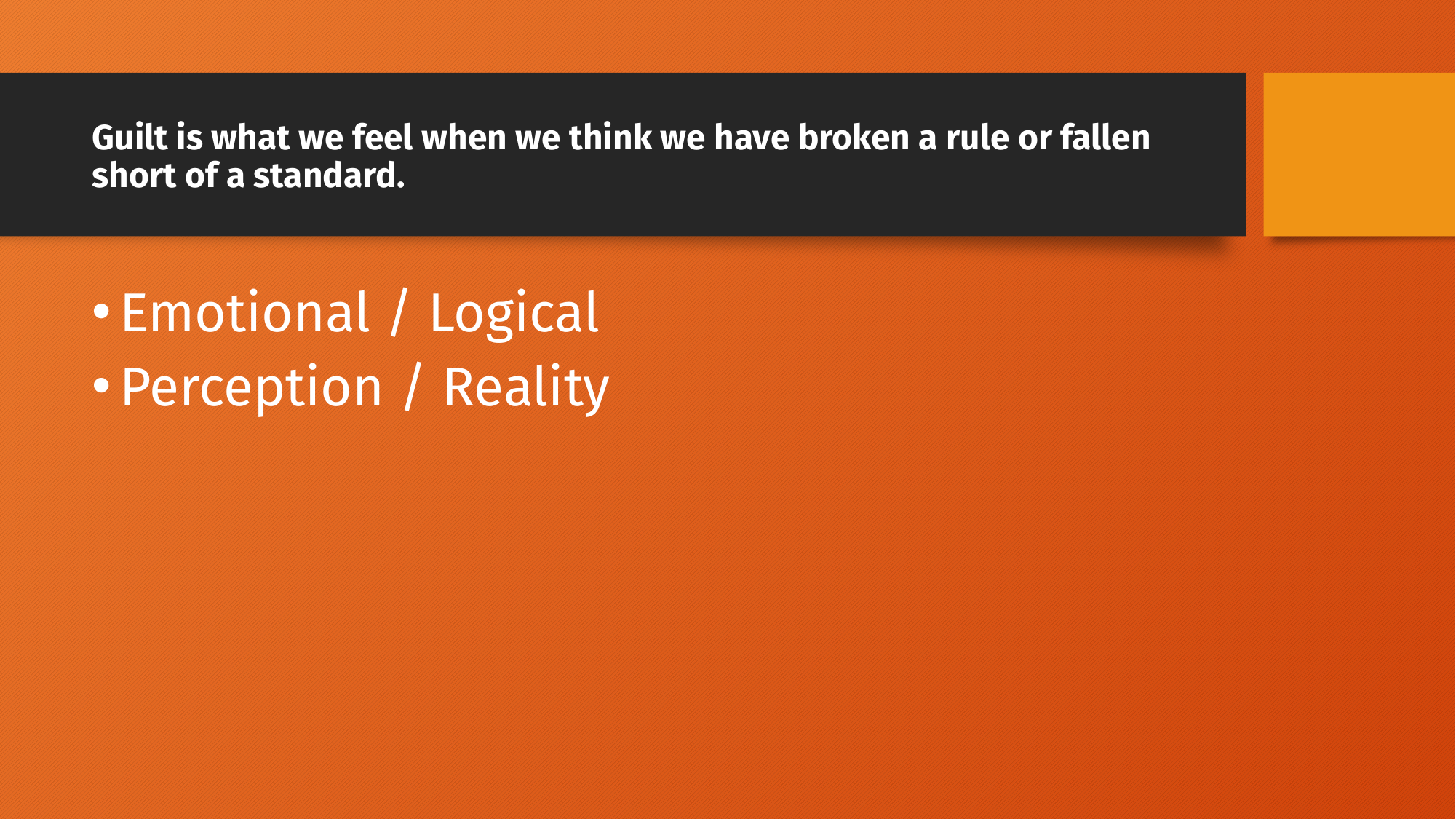

# Guilt is what we feel when we think we have broken a rule or fallen short of a standard.
Emotional / Logical
Perception / Reality